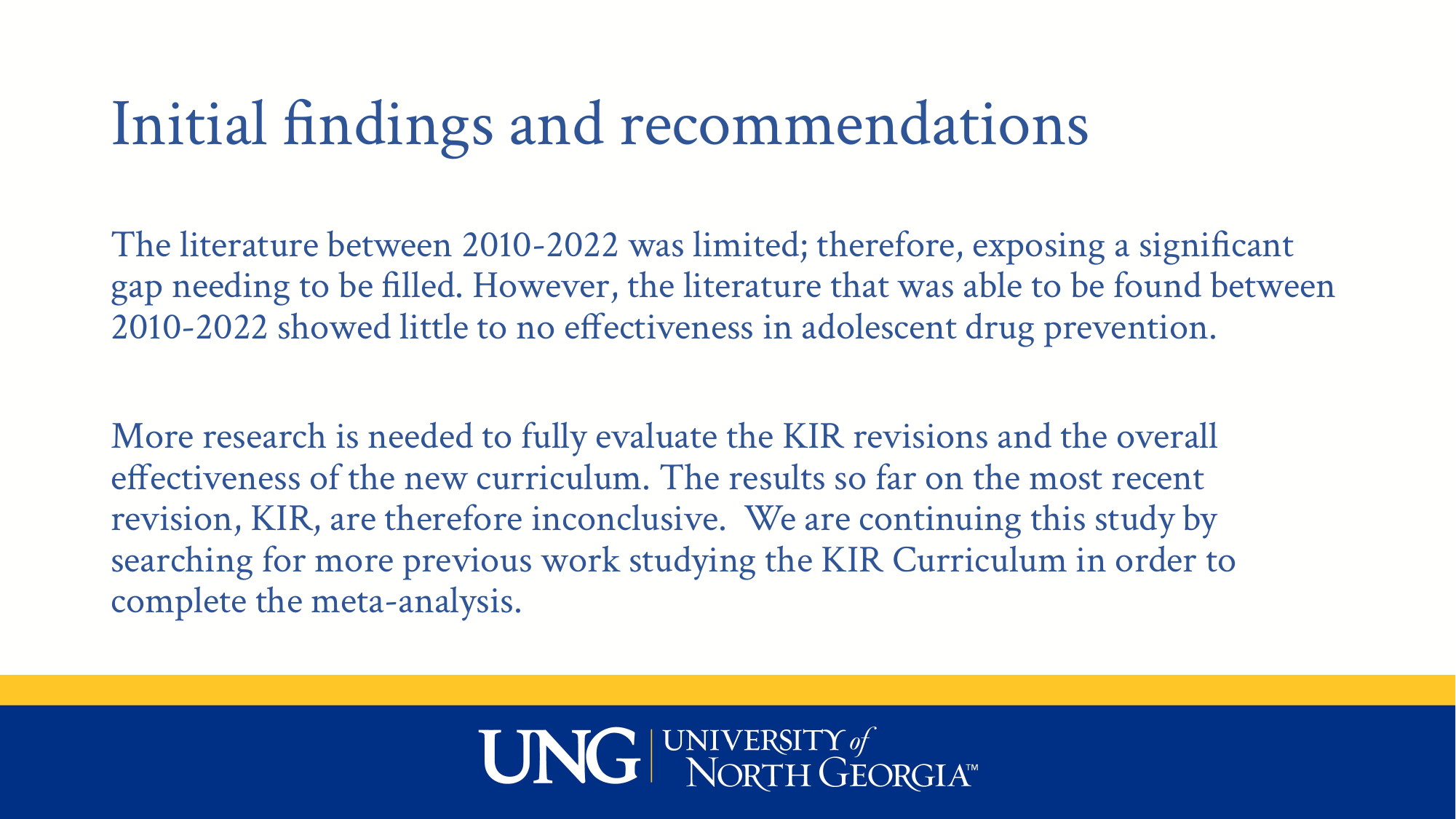

# Initial findings and recommendations
The literature between 2010-2022 was limited; therefore, exposing a significant gap needing to be filled. However, the literature that was able to be found between 2010-2022 showed little to no effectiveness in adolescent drug prevention.

More research is needed to fully evaluate the KIR revisions and the overall effectiveness of the new curriculum. The results so far on the most recent revision, KIR, are therefore inconclusive.  We are continuing this study by searching for more previous work studying the KIR Curriculum in order to complete the meta-analysis.